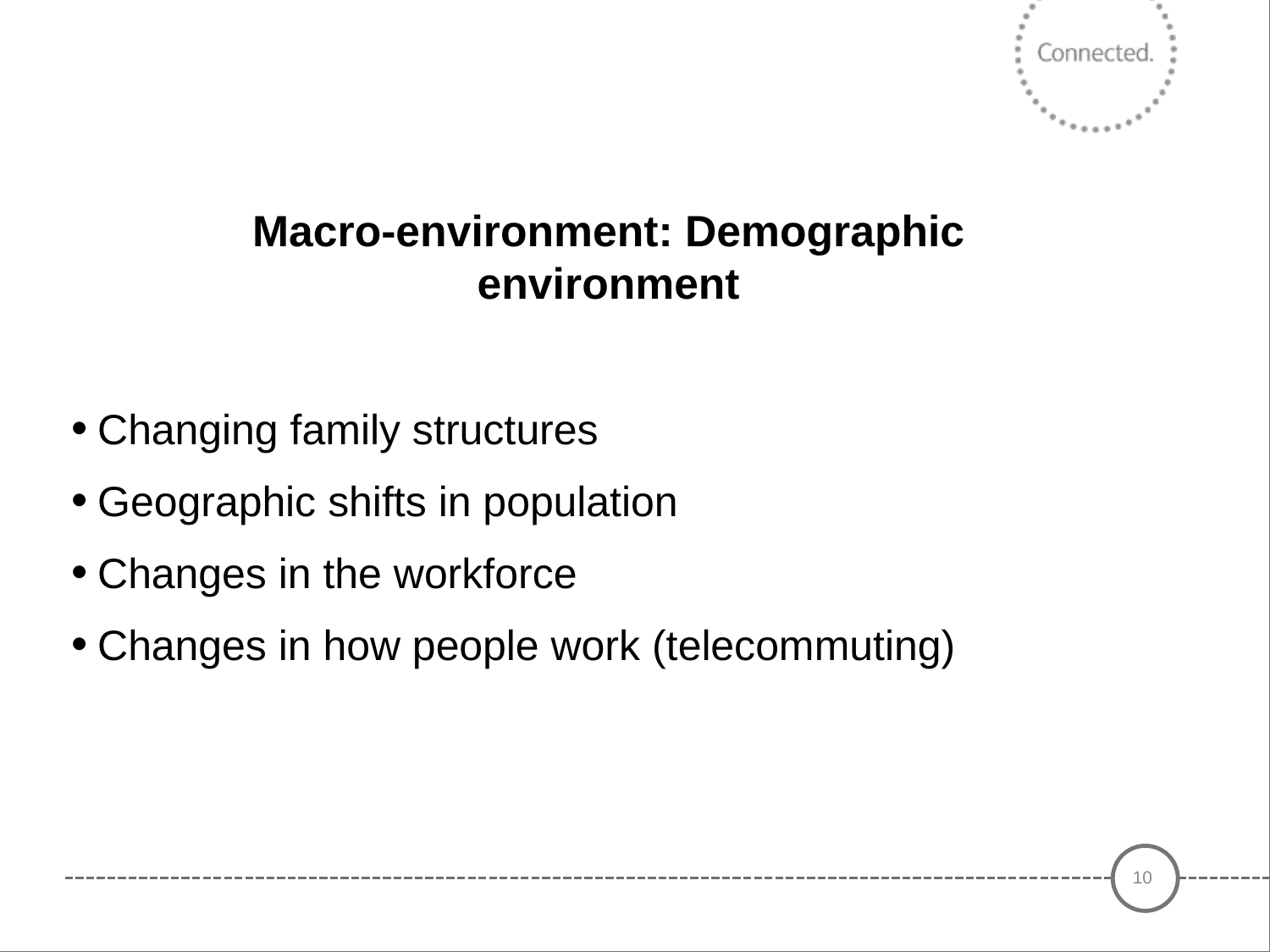

# Macro-environment: Demographic environment
Changing family structures
Geographic shifts in population
Changes in the workforce
Changes in how people work (telecommuting)

10